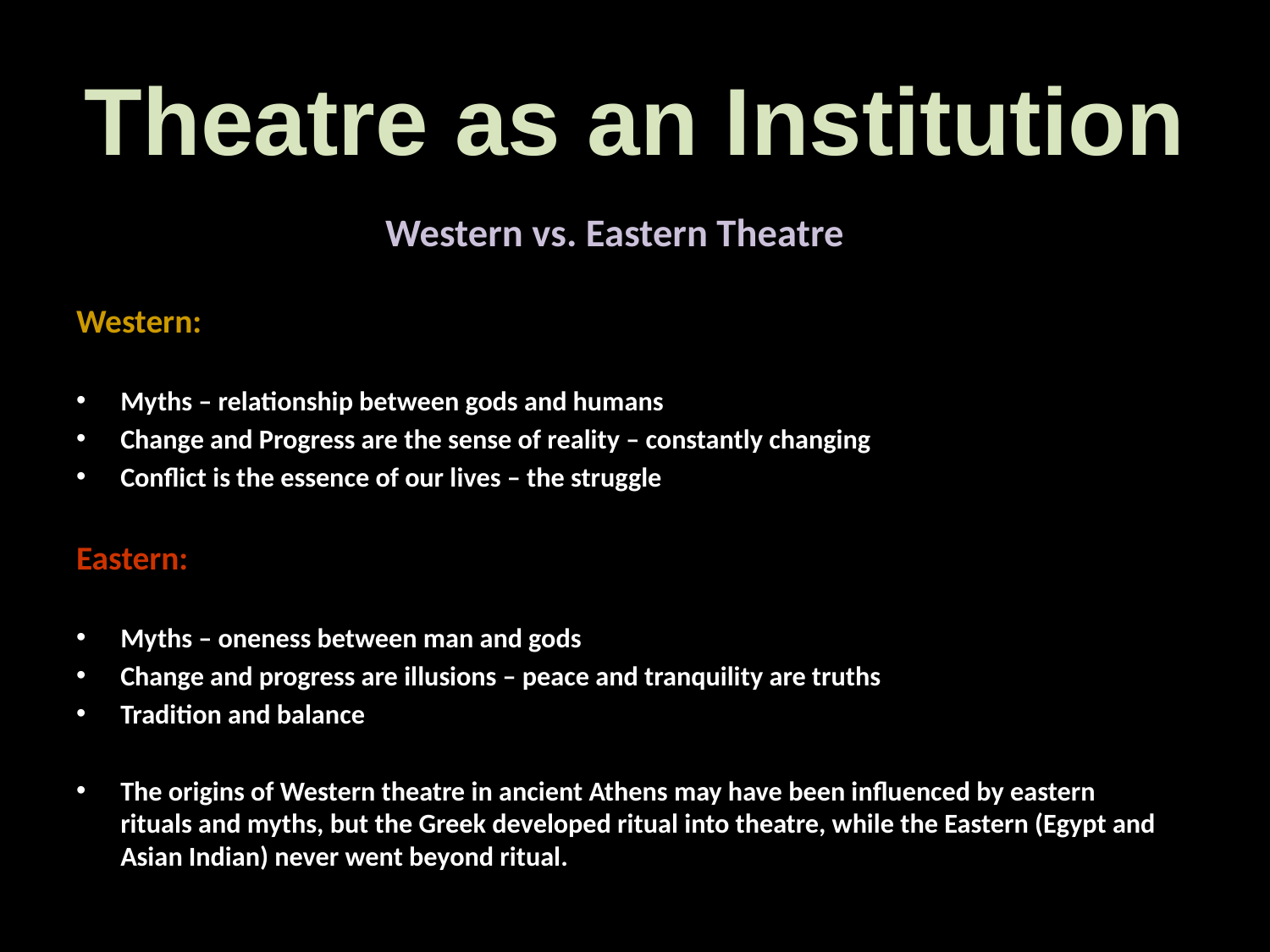

# Theatre as an Institution
Western vs. Eastern Theatre

Western:

Myths – relationship between gods and humans
Change and Progress are the sense of reality – constantly changing
Conflict is the essence of our lives – the struggle

Eastern:

Myths – oneness between man and gods
Change and progress are illusions – peace and tranquility are truths
Tradition and balance

The origins of Western theatre in ancient Athens may have been influenced by eastern rituals and myths, but the Greek developed ritual into theatre, while the Eastern (Egypt and Asian Indian) never went beyond ritual.